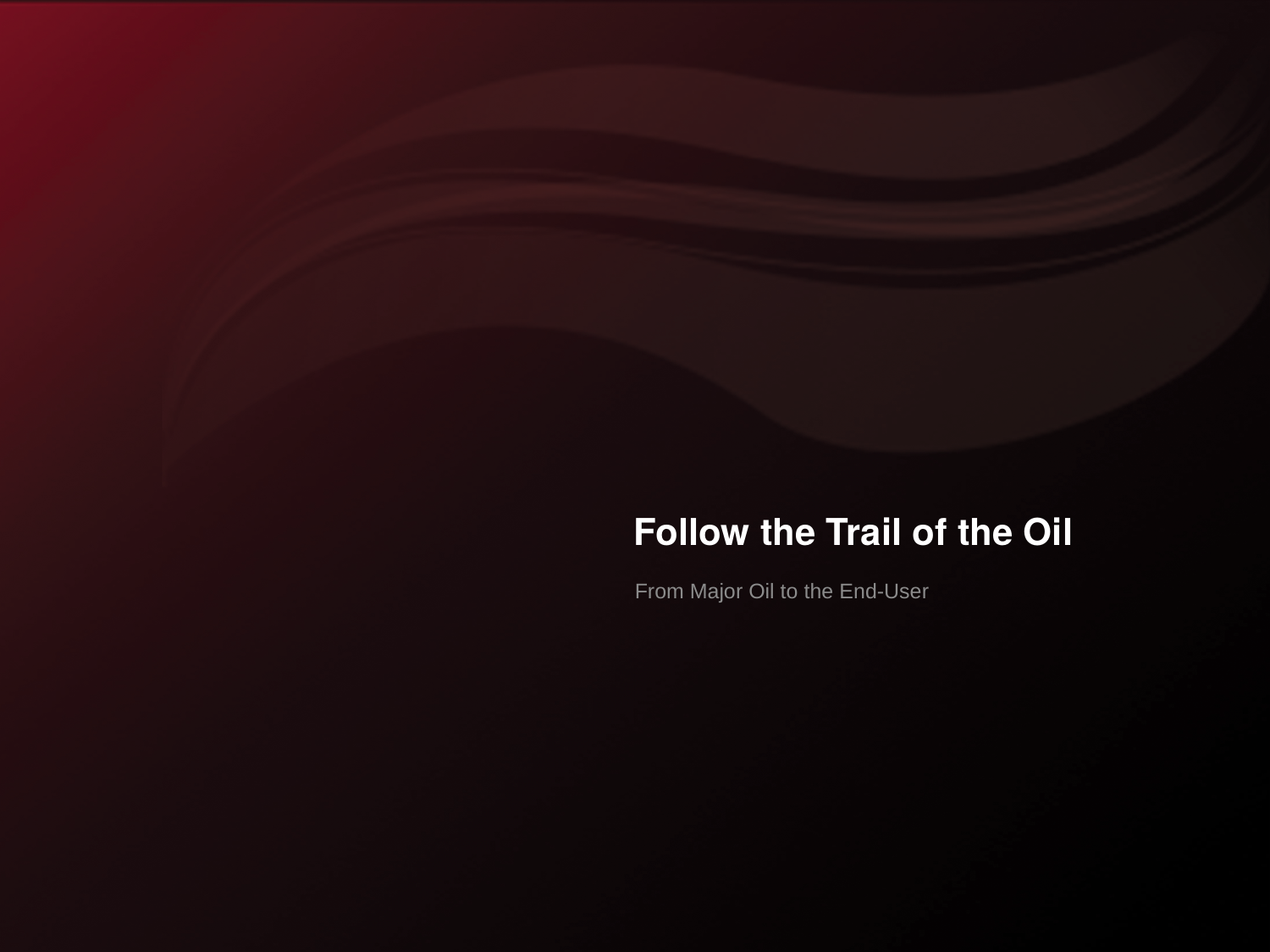

# Follow the Trail of the Oil
From Major Oil to the End-User